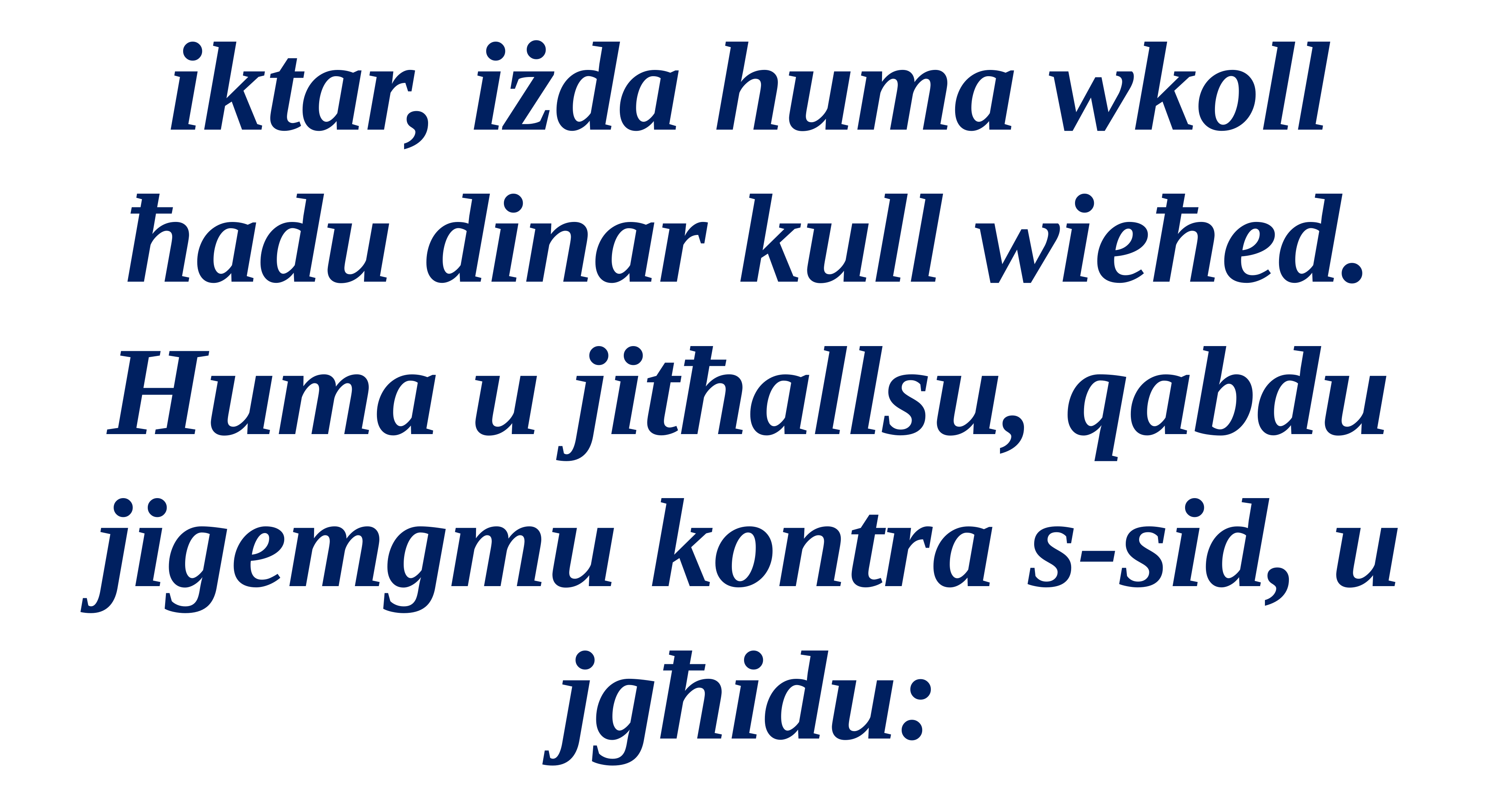

iktar, iżda huma wkoll ħadu dinar kull wieħed. Huma u jitħallsu, qabdu jigemgmu kontra s-sid, u jgħidu: